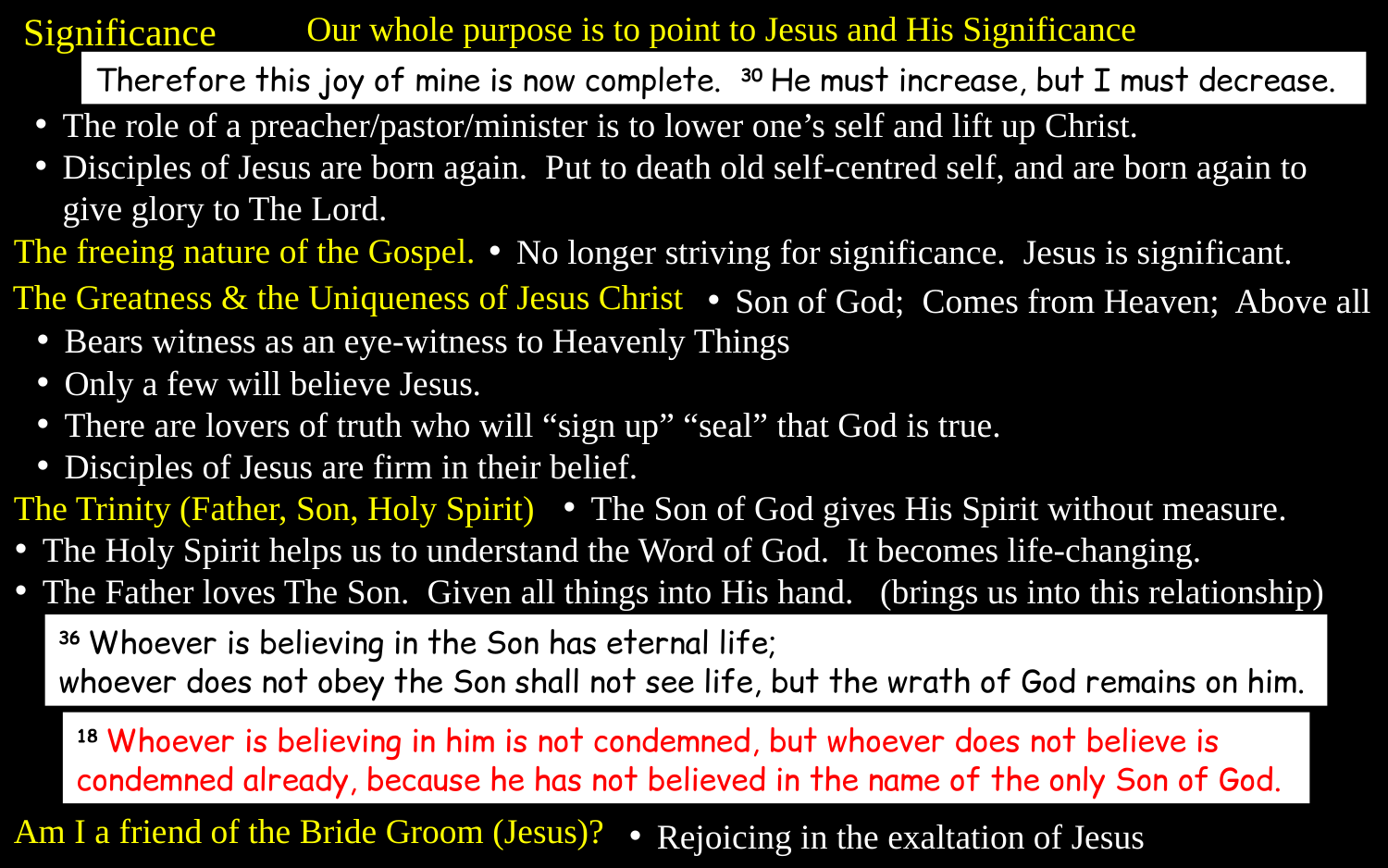

Significance
Our whole purpose is to point to Jesus and His Significance
Therefore this joy of mine is now complete.  30 He must increase, but I must decrease.
The role of a preacher/pastor/minister is to lower one’s self and lift up Christ.
Disciples of Jesus are born again.  Put to death old self-centred self, and are born again to give glory to The Lord.
The freeing nature of the Gospel.
No longer striving for significance.  Jesus is significant.
The Greatness & the Uniqueness of Jesus Christ
Son of God;  Comes from Heaven;  Above all
Bears witness as an eye-witness to Heavenly Things
Only a few will believe Jesus.
There are lovers of truth who will “sign up” “seal” that God is true.
Disciples of Jesus are firm in their belief.
The Trinity (Father, Son, Holy Spirit)
The Son of God gives His Spirit without measure.
The Holy Spirit helps us to understand the Word of God.  It becomes life-changing.
The Father loves The Son.  Given all things into His hand.   (brings us into this relationship)
36 Whoever is believing in the Son has eternal life;
whoever does not obey the Son shall not see life, but the wrath of God remains on him.
18 Whoever is believing in him is not condemned, but whoever does not believe is condemned already, because he has not believed in the name of the only Son of God.
Am I a friend of the Bride Groom (Jesus)?
Rejoicing in the exaltation of Jesus